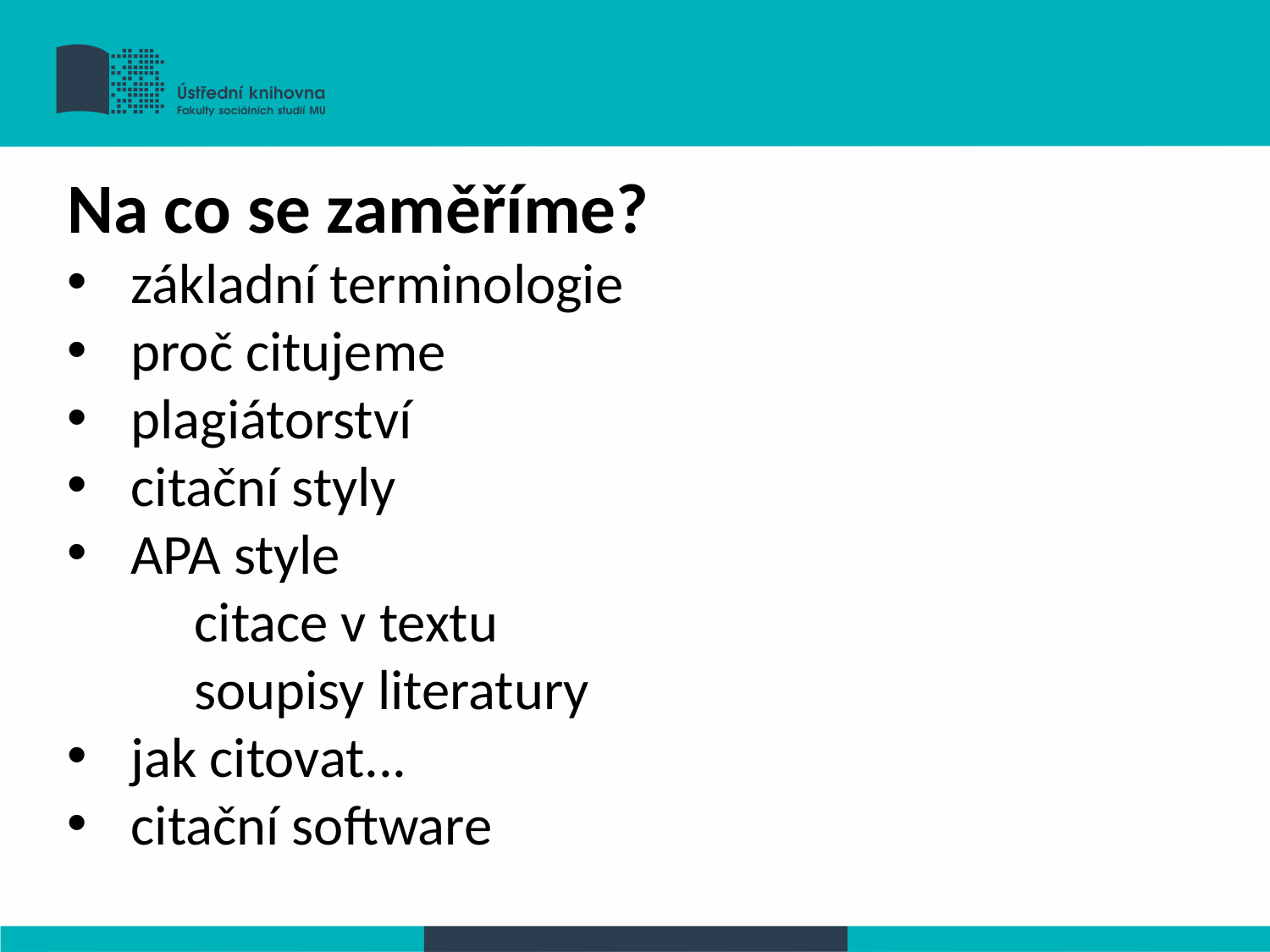

Na co se zaměříme?
základní terminologie
proč citujeme
plagiátorství
citační styly
APA style
citace v textu
soupisy literatury
jak citovat...
citační software